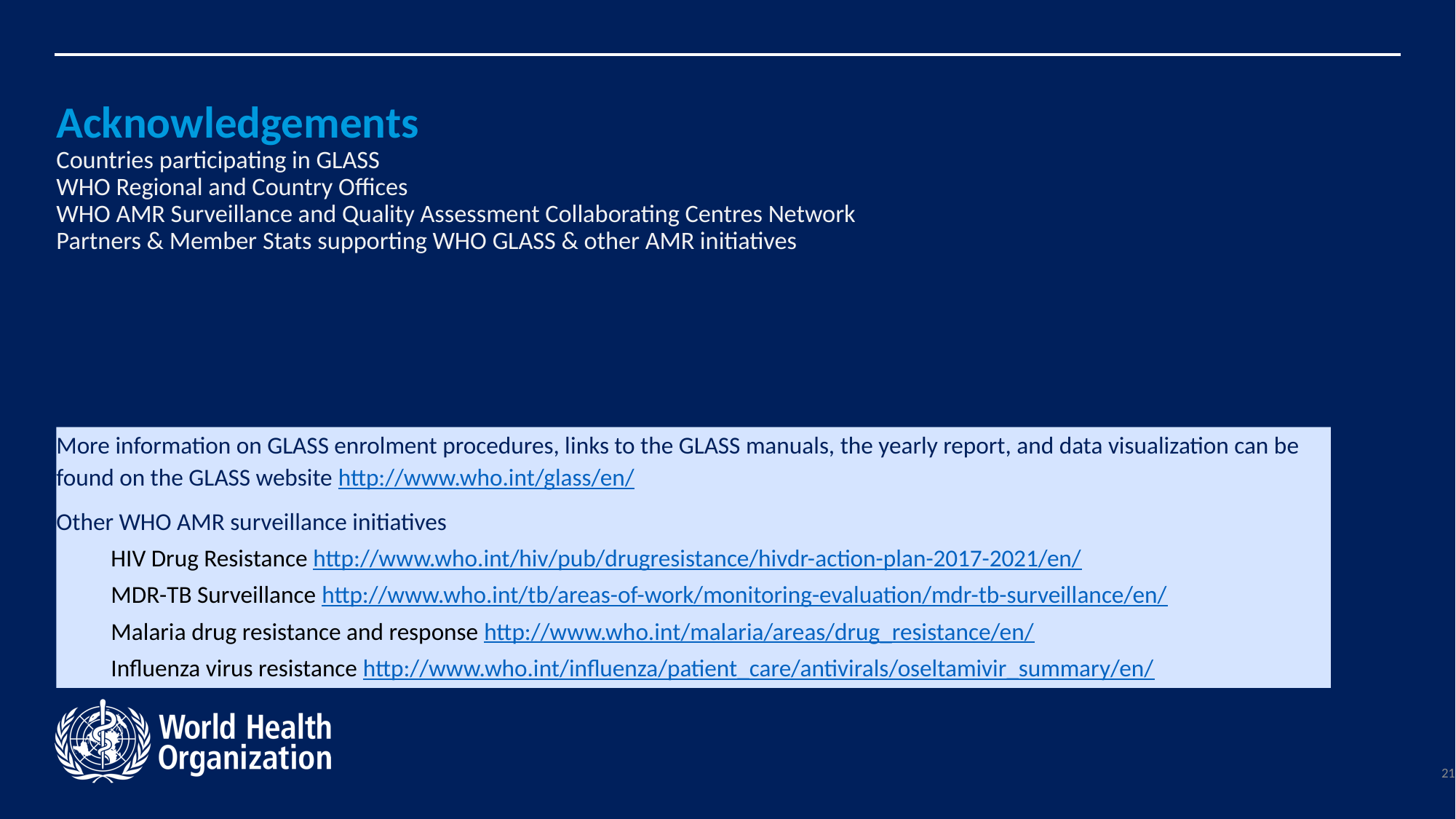

# Acknowledgements Countries participating in GLASS WHO Regional and Country Offices WHO AMR Surveillance and Quality Assessment Collaborating Centres Network Partners & Member Stats supporting WHO GLASS & other AMR initiatives
More information on GLASS enrolment procedures, links to the GLASS manuals, the yearly report, and data visualization can be found on the GLASS website http://www.who.int/glass/en/
Other WHO AMR surveillance initiatives
HIV Drug Resistance http://www.who.int/hiv/pub/drugresistance/hivdr-action-plan-2017-2021/en/
MDR-TB Surveillance http://www.who.int/tb/areas-of-work/monitoring-evaluation/mdr-tb-surveillance/en/
Malaria drug resistance and response http://www.who.int/malaria/areas/drug_resistance/en/
Influenza virus resistance http://www.who.int/influenza/patient_care/antivirals/oseltamivir_summary/en/

21